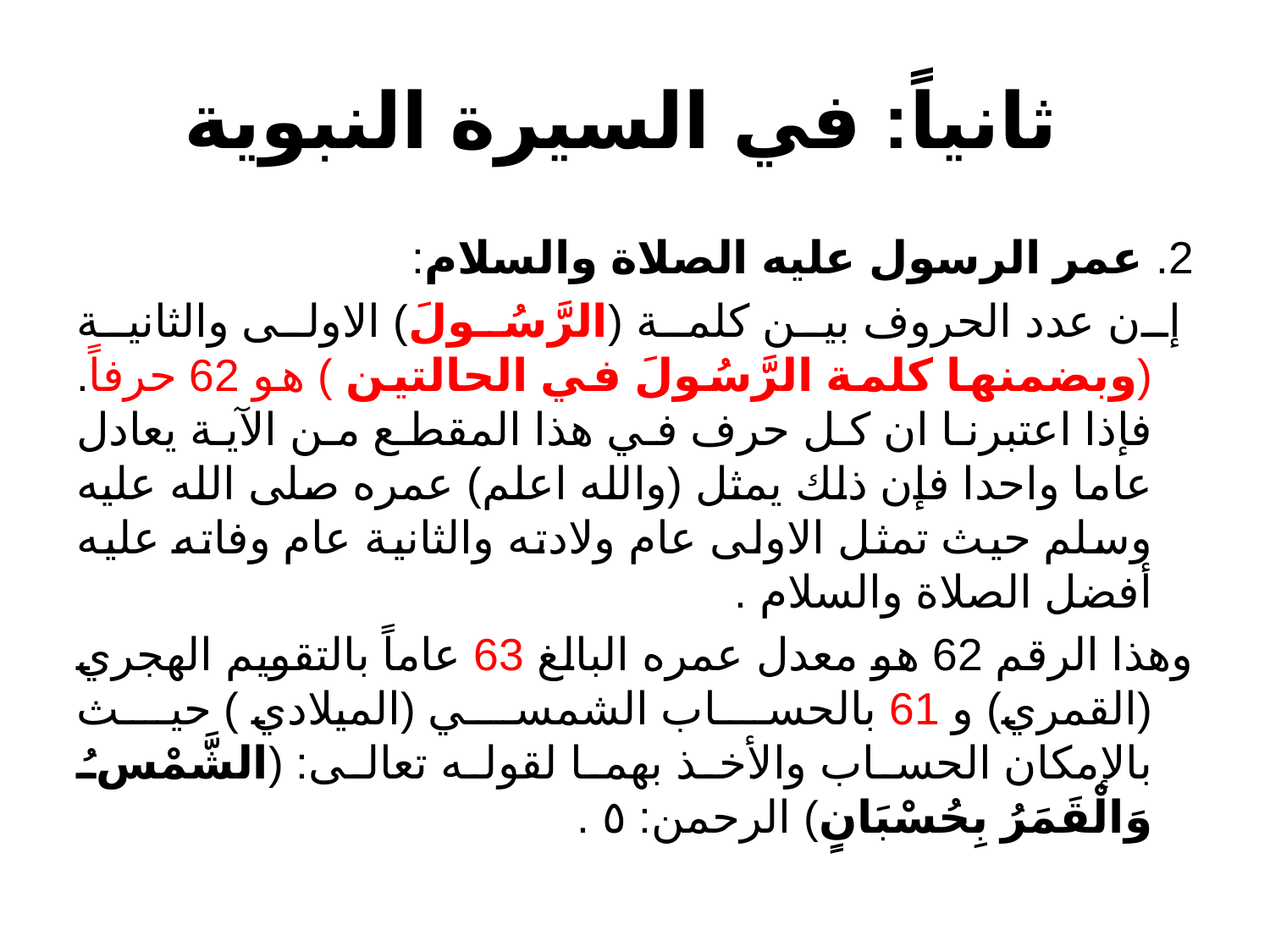

# ثانياً: في السيرة النبوية
2. عمر الرسول عليه الصلاة والسلام:
	 إن عدد الحروف بين كلمة (الرَّسُولَ) الاولى والثانية (وبضمنها كلمة الرَّسُولَ في الحالتين ) هو 62 حرفاً. فإذا اعتبرنا ان كل حرف في هذا المقطع من الآية يعادل عاما واحدا فإن ذلك يمثل (والله اعلم) عمره صلى الله عليه وسلم حيث تمثل الاولى عام ولادته والثانية عام وفاته عليه أفضل الصلاة والسلام .
وهذا الرقم 62 هو معدل عمره البالغ 63 عاماً بالتقويم الهجري (القمري) و 61 بالحساب الشمسي (الميلادي ) حيث بالإمكان الحساب والأخذ بهما لقوله تعالى: (الشَّمْسُ وَالْقَمَرُ بِحُسْبَانٍ) الرحمن: ٥ .